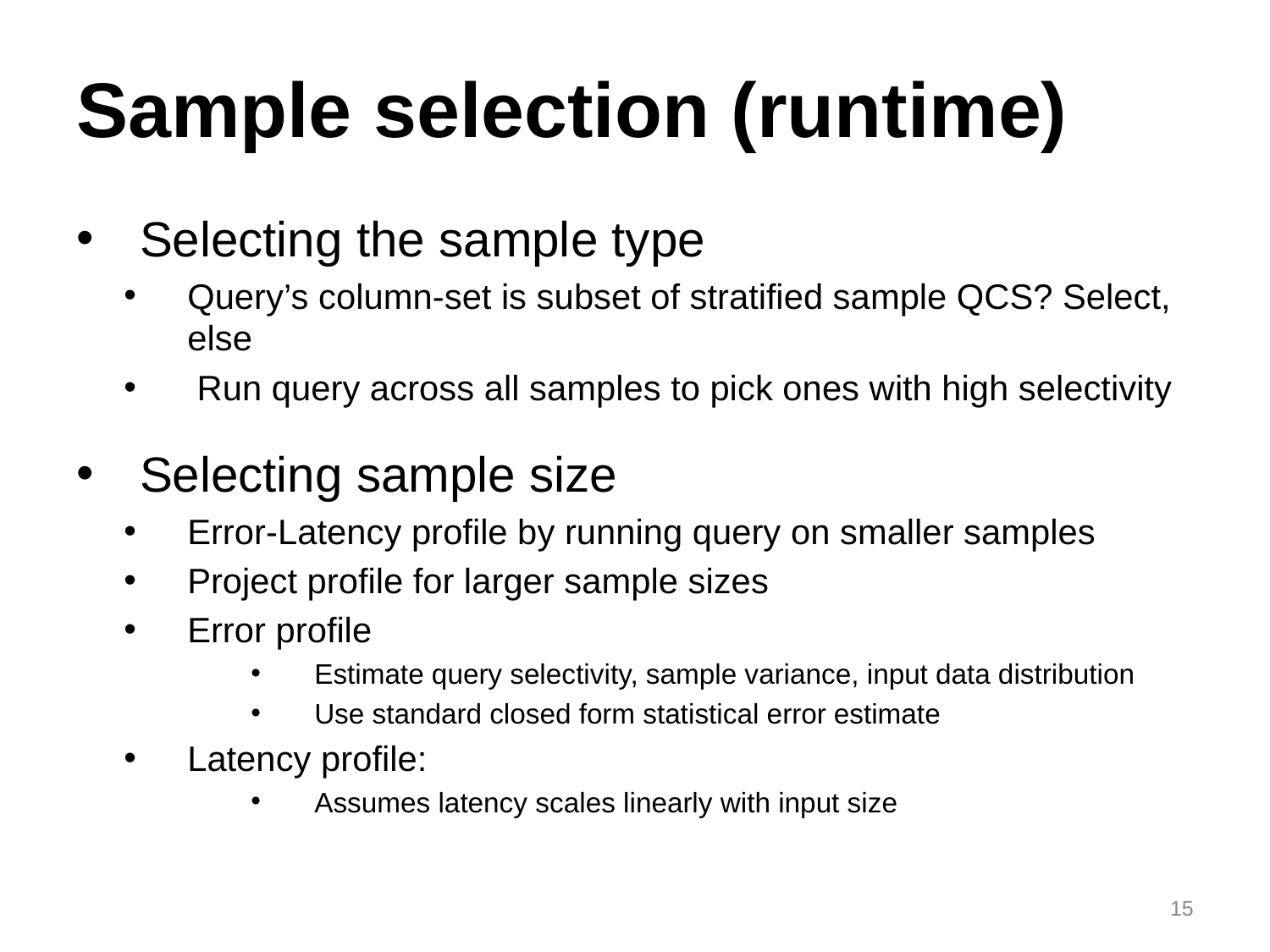

# Sample selection (runtime)
Selecting the sample type
Query’s column-set is subset of stratified sample QCS? Select, else
 Run query across all samples to pick ones with high selectivity
Selecting sample size
Error-Latency profile by running query on smaller samples
Project profile for larger sample sizes
Error profile
Estimate query selectivity, sample variance, input data distribution
Use standard closed form statistical error estimate
Latency profile:
Assumes latency scales linearly with input size
15